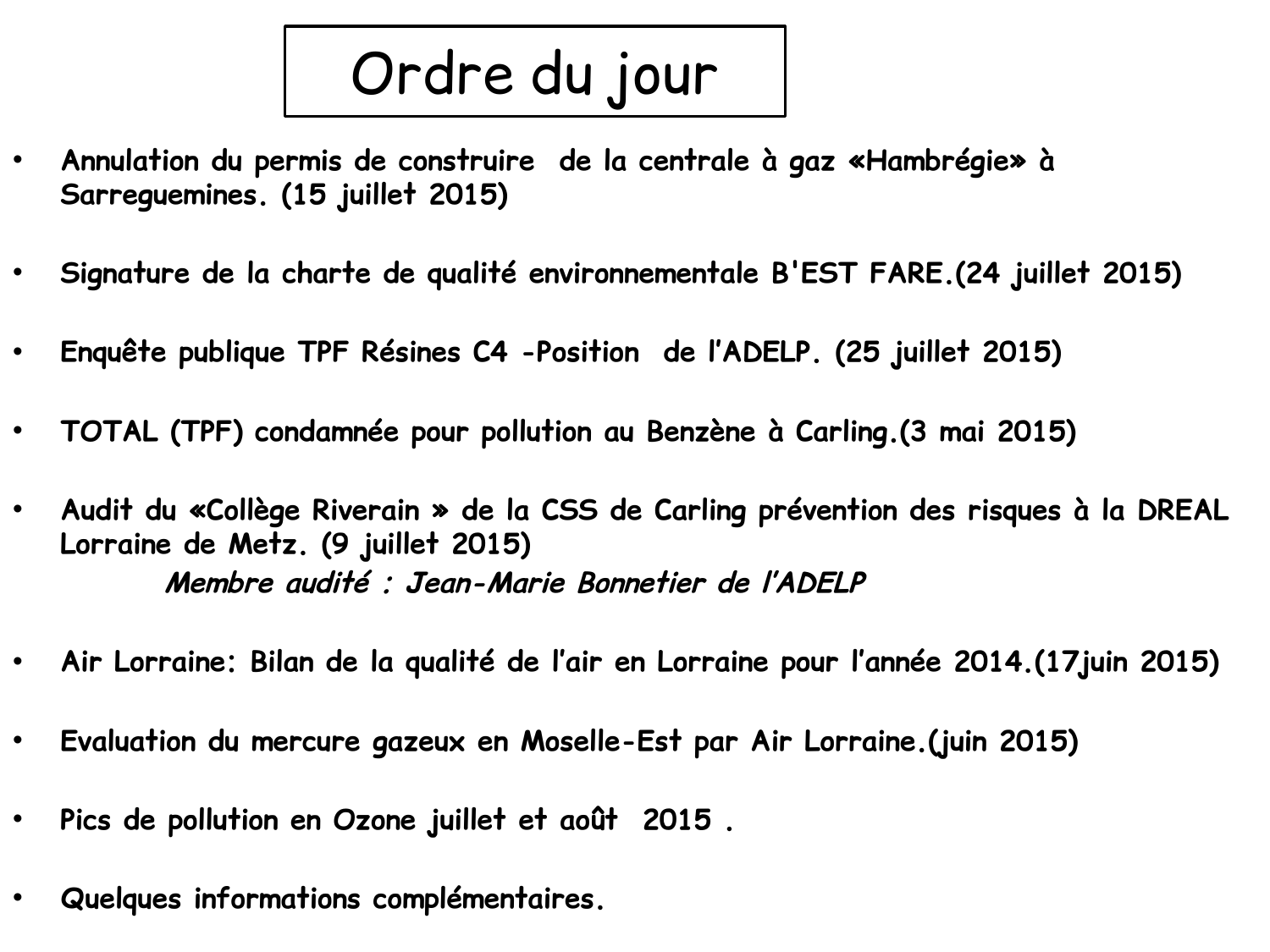

# Ordre du jour
Annulation du permis de construire  de la centrale à gaz «Hambrégie» à Sarreguemines. (15 juillet 2015)

Signature de la charte de qualité environnementale B'EST FARE.(24 juillet 2015)

Enquête publique TPF Résines C4 -Position  de l’ADELP. (25 juillet 2015)

TOTAL (TPF) condamnée pour pollution au Benzène à Carling.(3 mai 2015)

Audit du «Collège Riverain » de la CSS de Carling prévention des risques à la DREAL Lorraine de Metz. (9 juillet 2015)
  Membre audité : Jean-Marie Bonnetier de l’ADELP

Air Lorraine: Bilan de la qualité de l’air en Lorraine pour l’année 2014.(17juin 2015)

Evaluation du mercure gazeux en Moselle-Est par Air Lorraine.(juin 2015)

Pics de pollution en Ozone juillet et août  2015 .

Quelques informations complémentaires.